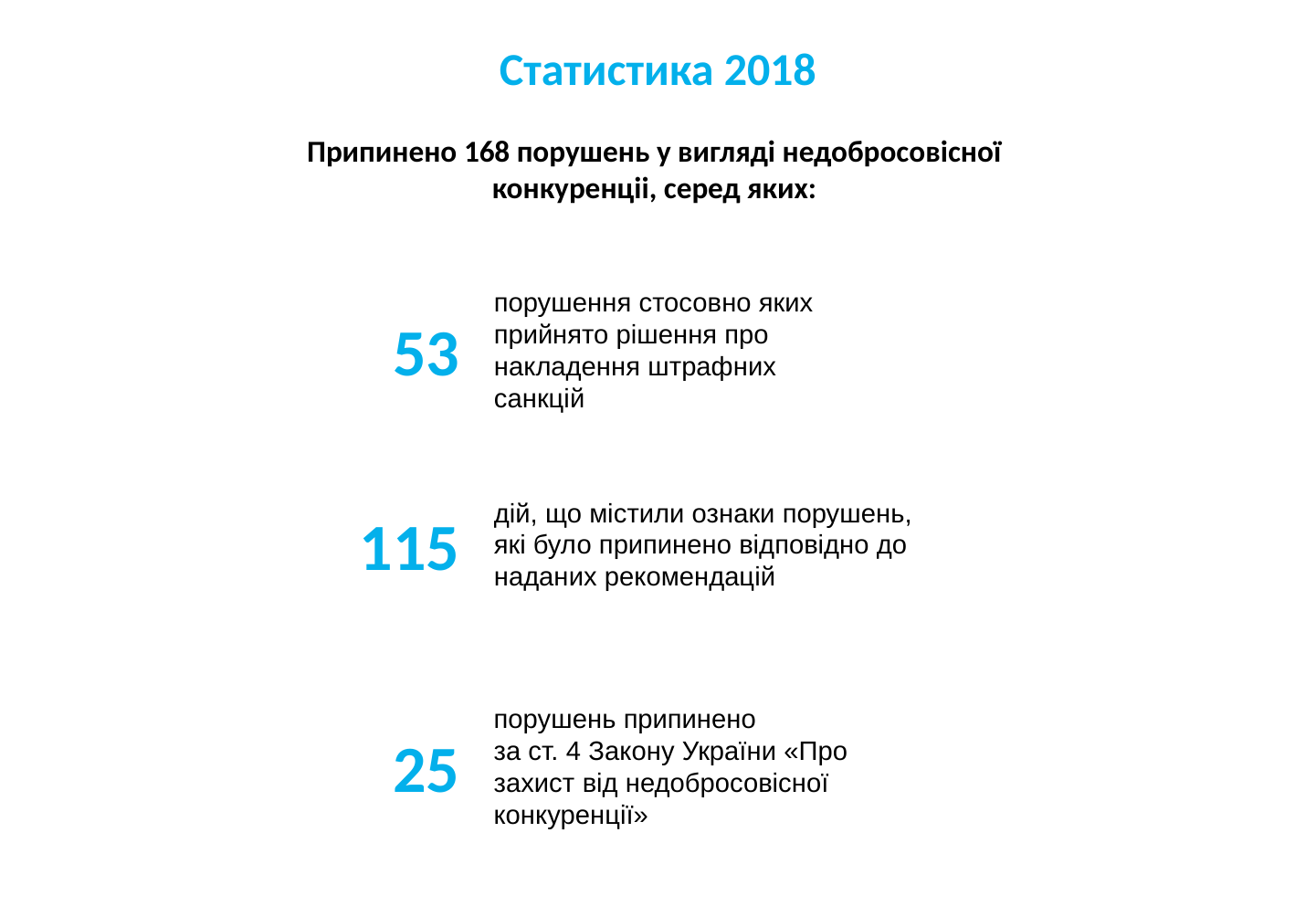

Статистика 2018
Припинено 168 порушень у вигляді недобросовісної
конкуренціі, серед яких:
порушення стосовно яких прийнято рішення про накладення штрафних санкцій
53
дій, що містили ознаки порушень, які було припинено відповідно до наданих рекомендацій
115
порушень припинено
за ст. 4 Закону України «Про захист від недобросовісної конкуренції»
25